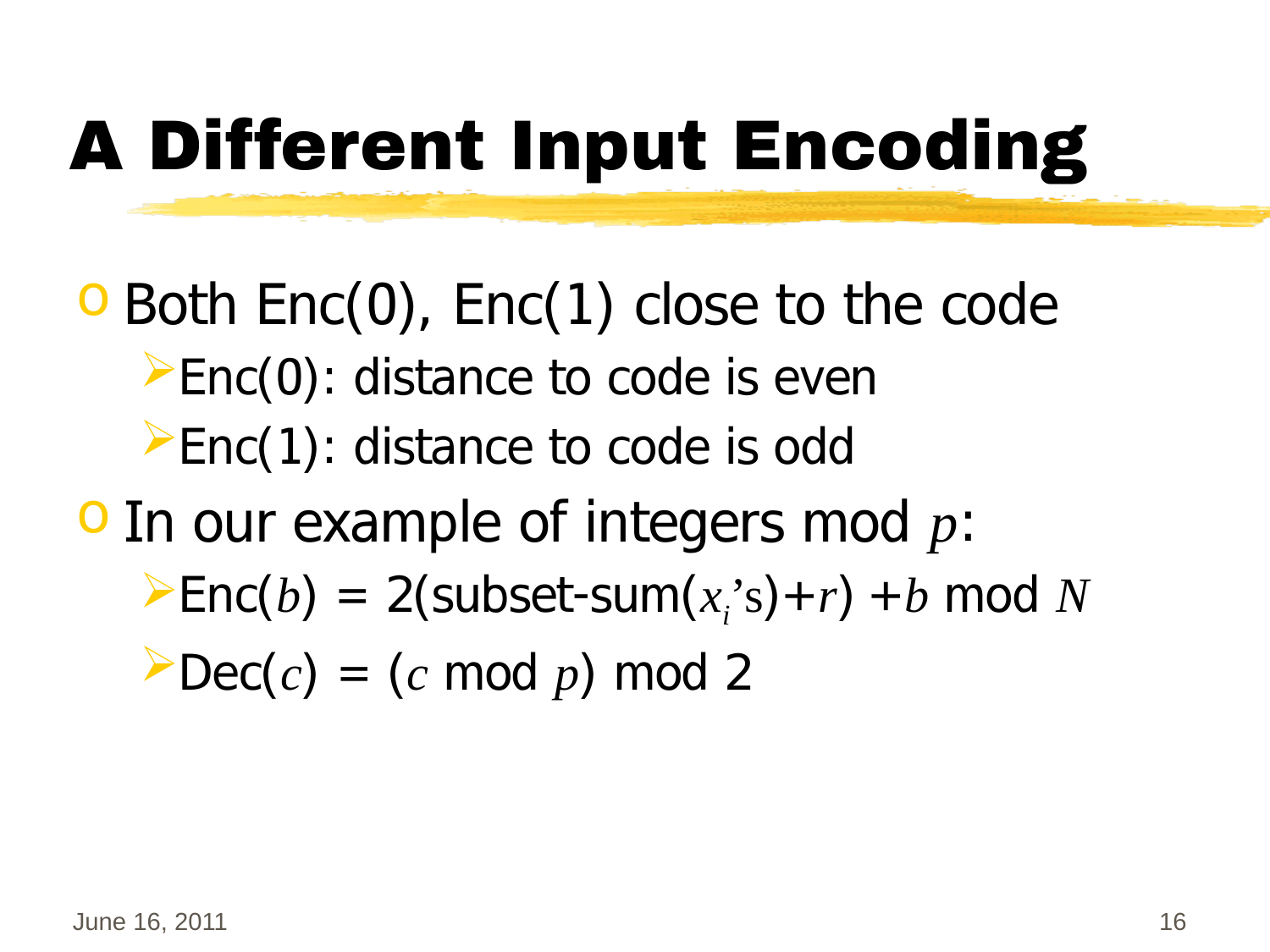

# A Different Input Encoding
Both Enc(0), Enc(1) close to the code
Enc(0): distance to code is even
Enc(1): distance to code is odd
In our example of integers mod p:
Enc(b) = 2(subset-sum(xi’s)+r) +b mod N
Dec(c) = (c mod p) mod 2
June 16, 2011
16